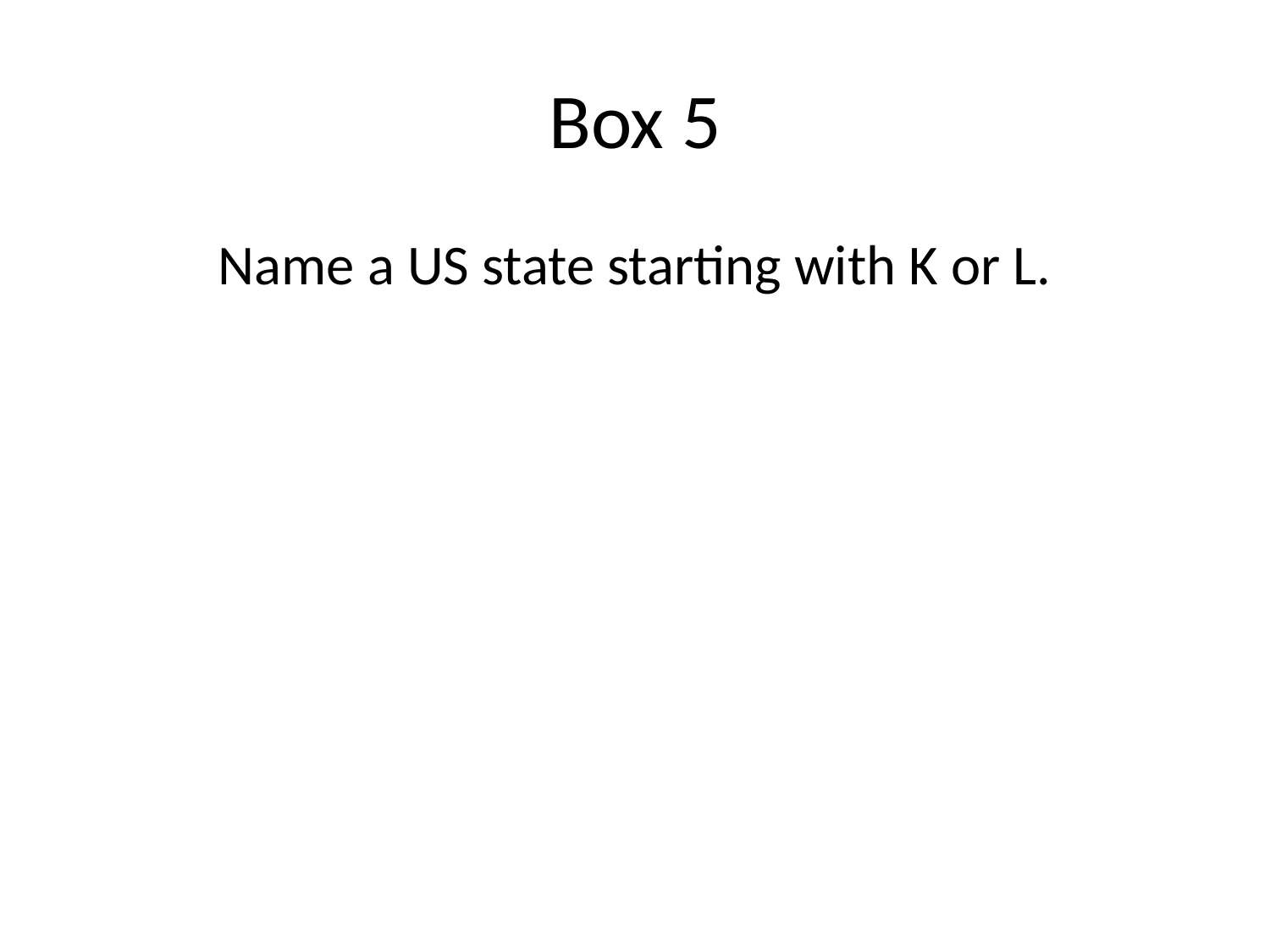

# Box 5
Name a US state starting with K or L.